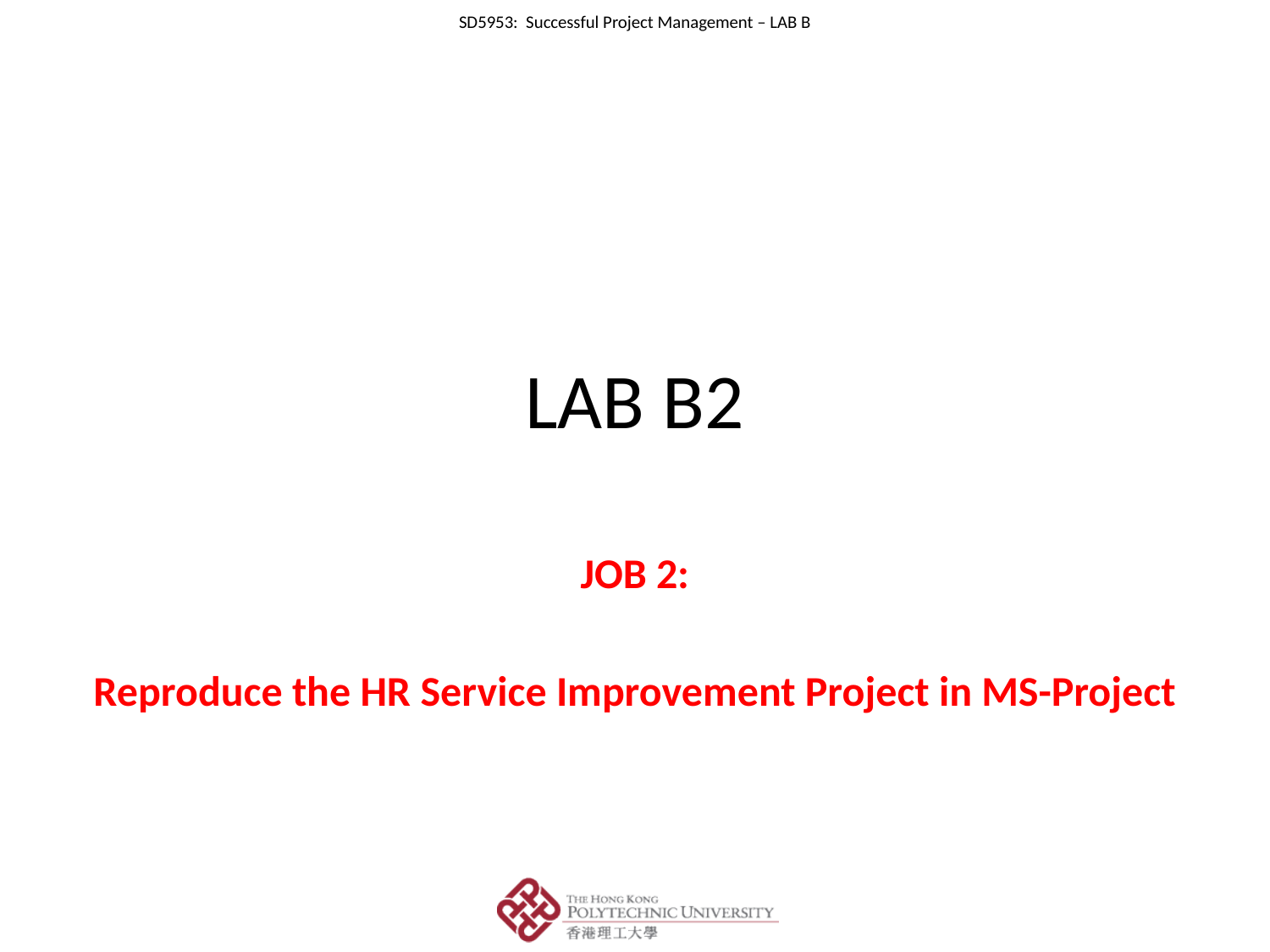

# LAB B2
JOB 2:

Reproduce the HR Service Improvement Project in MS-Project